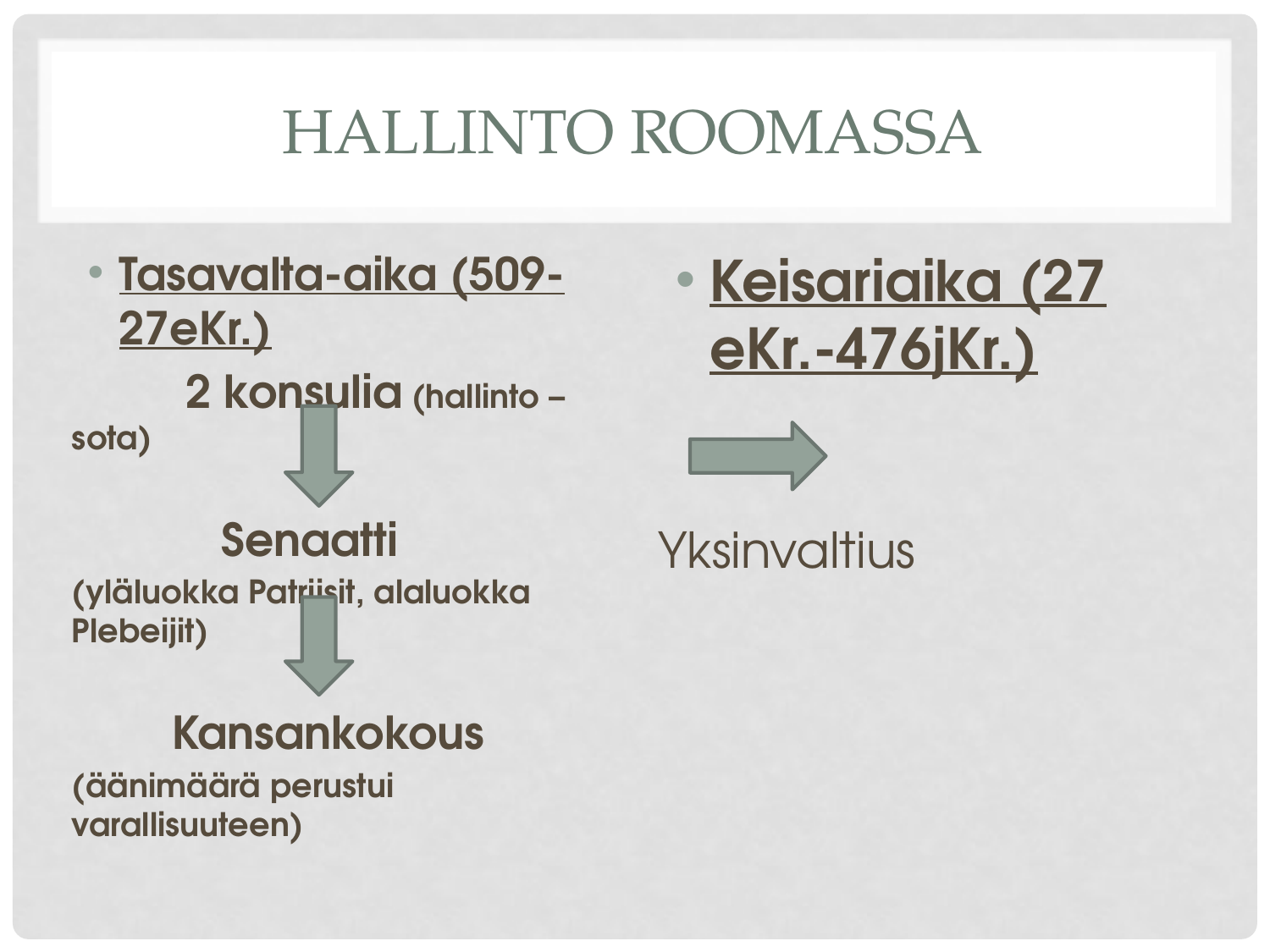

# Hallinto Roomassa
Tasavalta-aika (509-27eKr.)
         2 konsulia (hallinto – sota)

                Senaatti
(yläluokka Patriisit, alaluokka Plebeijit)

           Kansankokous
(äänimäärä perustui varallisuuteen)

Keisariaika (27 eKr.-476jKr.)

                     Yksinvaltius